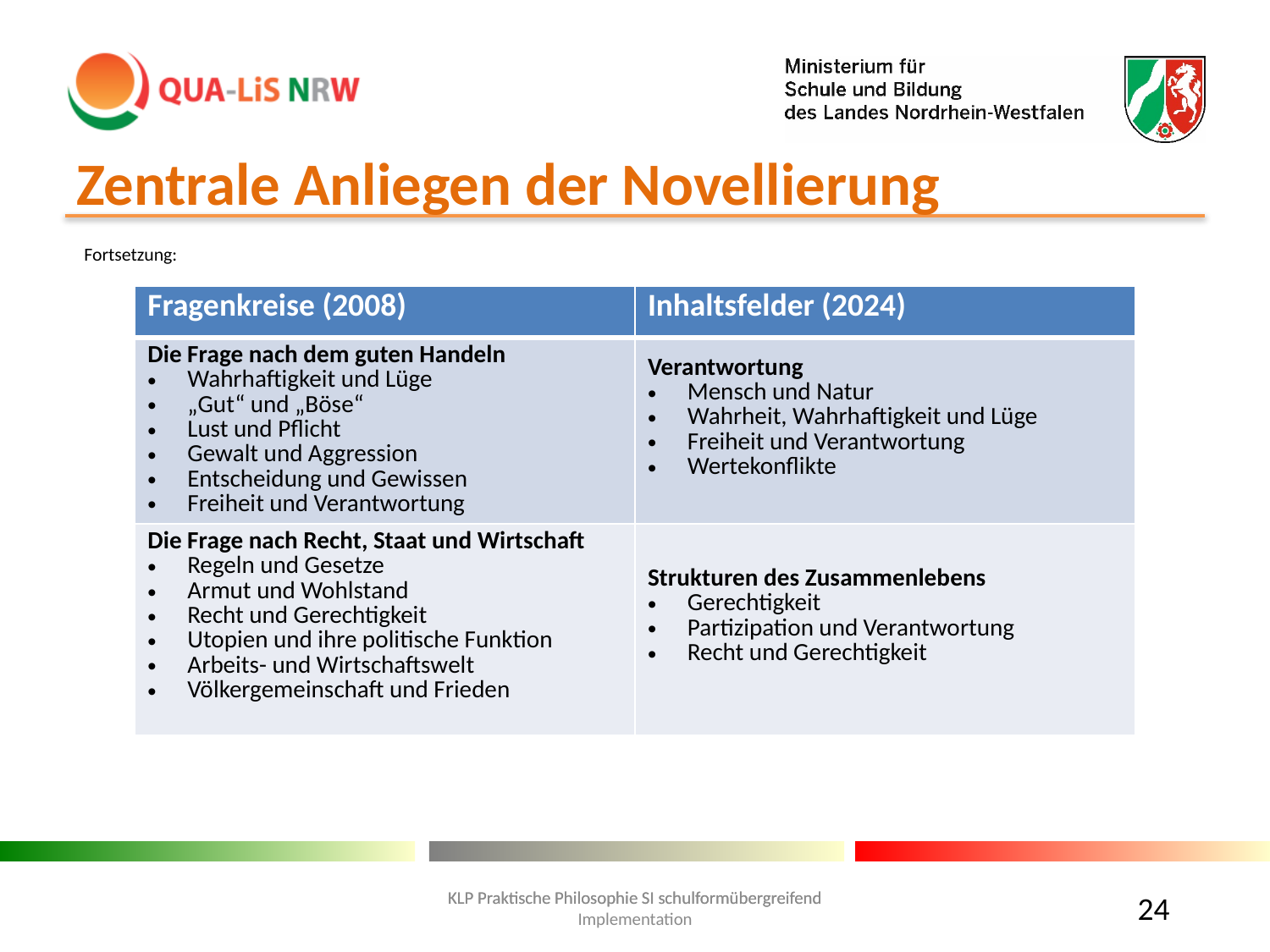

# Zentrale Anliegen der Novellierung
Fortsetzung:
| Fragenkreise (2008) | Inhaltsfelder (2024) |
| --- | --- |
| Die Frage nach dem guten Handeln Wahrhaftigkeit und Lüge „Gut“ und „Böse“ Lust und Pflicht Gewalt und Aggression Entscheidung und Gewissen Freiheit und Verantwortung | Verantwortung Mensch und Natur Wahrheit, Wahrhaftigkeit und Lüge Freiheit und Verantwortung Wertekonflikte |
| Die Frage nach Recht, Staat und Wirtschaft Regeln und Gesetze Armut und Wohlstand Recht und Gerechtigkeit Utopien und ihre politische Funktion Arbeits- und Wirtschaftswelt Völkergemeinschaft und Frieden | Strukturen des Zusammenlebens Gerechtigkeit Partizipation und Verantwortung Recht und Gerechtigkeit |
24